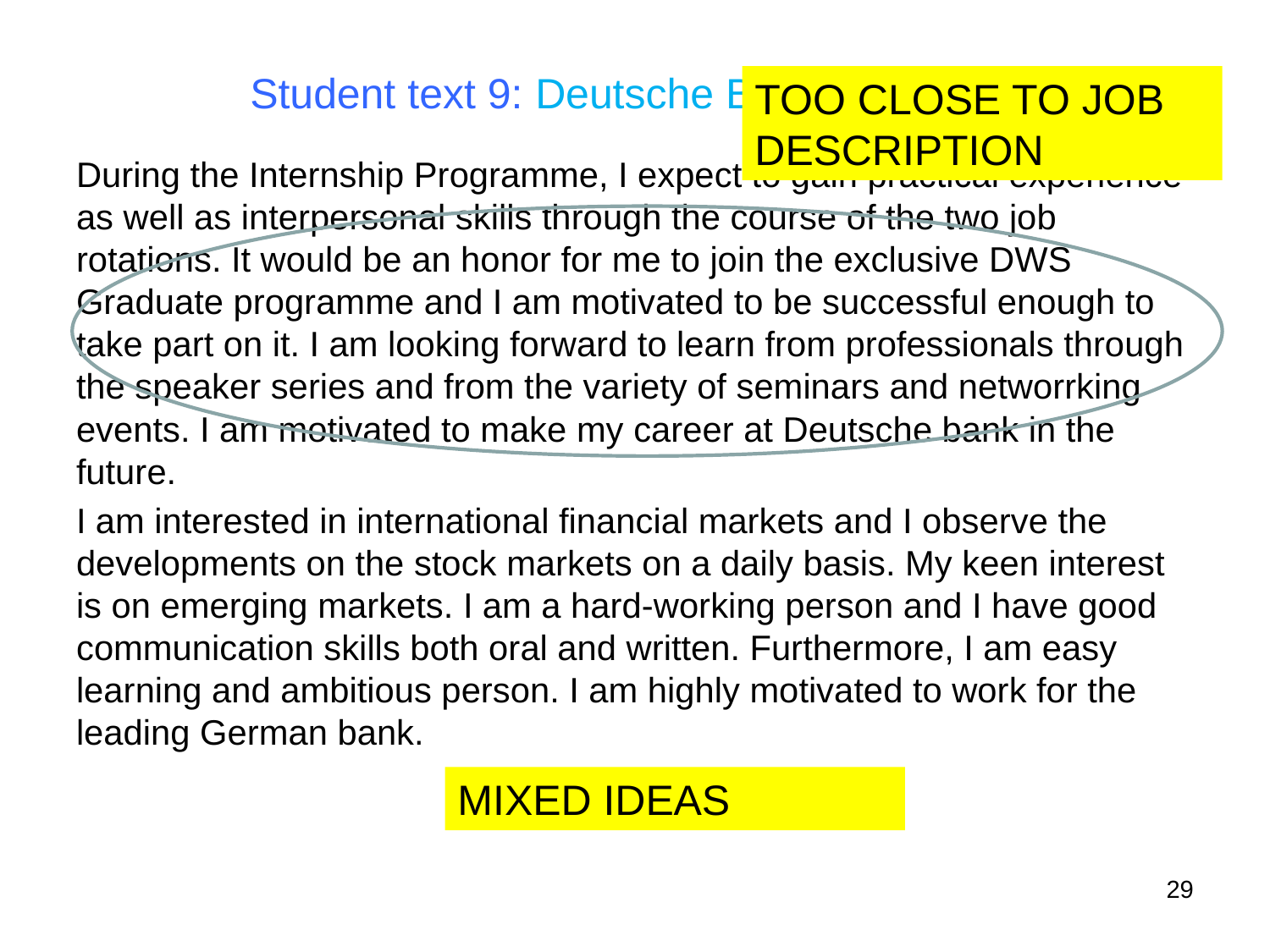

# Student text 9: Deutsche Bank Internship
TOO CLOSE TO JOB DESCRIPTION
During the Internship Programme, I expect to gain practical experience as well as interpersonal skills through the course of the two job rotations. It would be an honor for me to join the exclusive DWS Graduate programme and I am motivated to be successful enough to take part on it. I am looking forward to learn from professionals through the speaker series and from the variety of seminars and networrking events. I am motivated to make my career at Deutsche bank in the future.
I am interested in international financial markets and I observe the developments on the stock markets on a daily basis. My keen interest is on emerging markets. I am a hard-working person and I have good communication skills both oral and written. Furthermore, I am easy learning and ambitious person. I am highly motivated to work for the leading German bank.

MIXED IDEAS
29